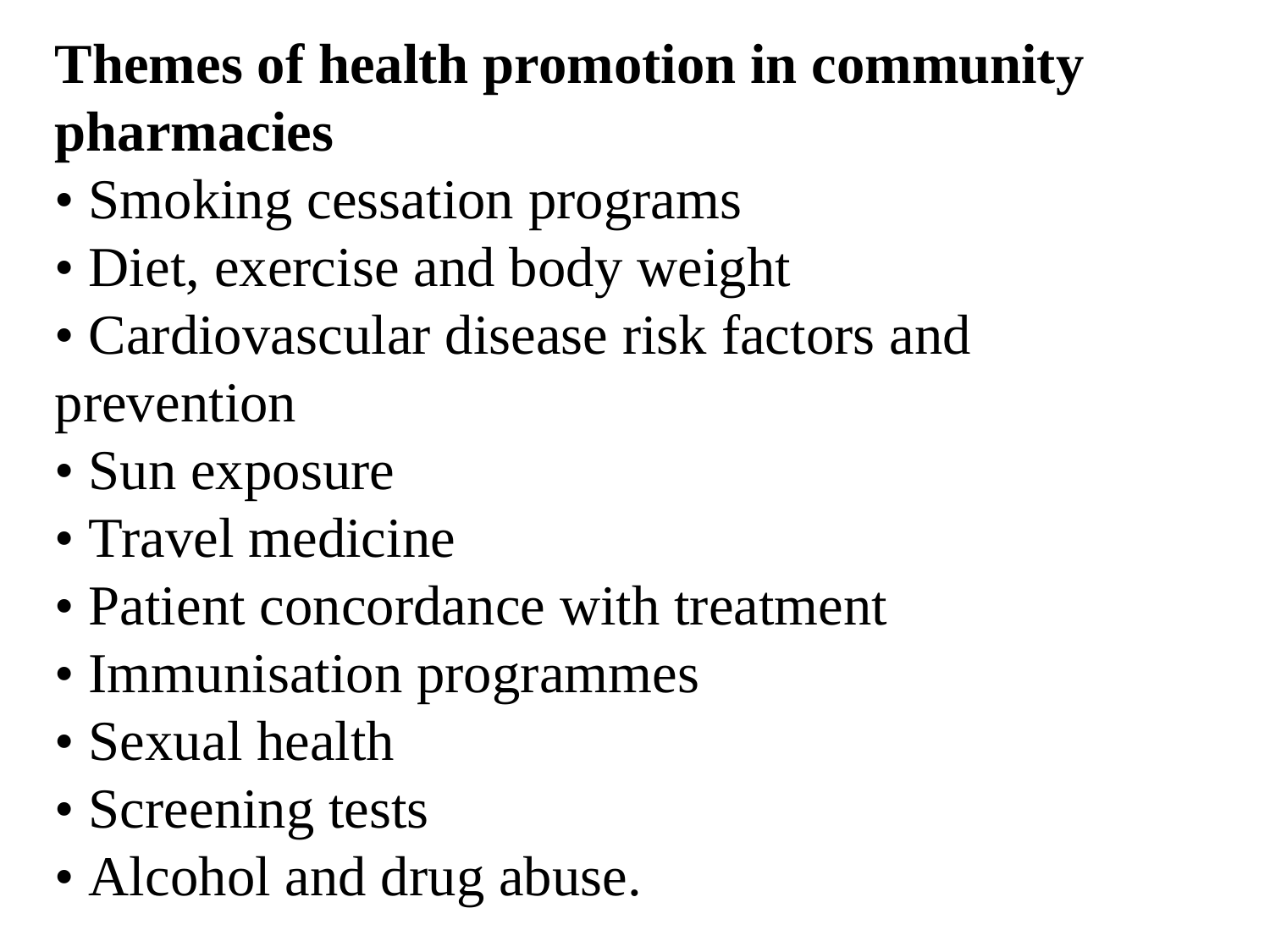

Themes of health promotion in community pharmacies
• Smoking cessation programs
• Diet, exercise and body weight
• Cardiovascular disease risk factors and prevention
• Sun exposure
• Travel medicine
• Patient concordance with treatment
• Immunisation programmes
• Sexual health
• Screening tests
• Alcohol and drug abuse.